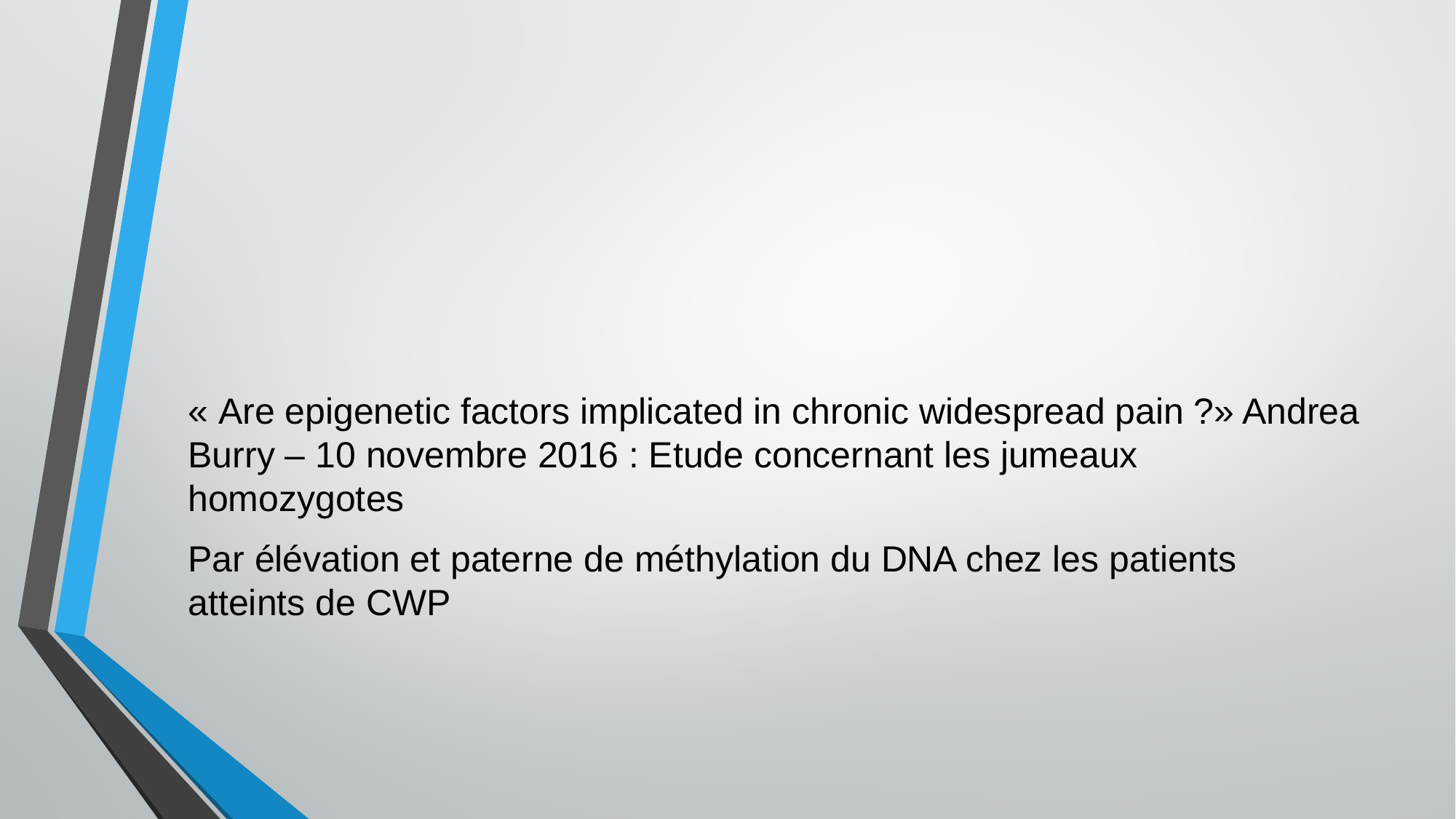

#
« Are epigenetic factors implicated in chronic widespread pain ?» Andrea Burry – 10 novembre 2016 : Etude concernant les jumeaux homozygotes
Par élévation et paterne de méthylation du DNA chez les patients atteints de CWP